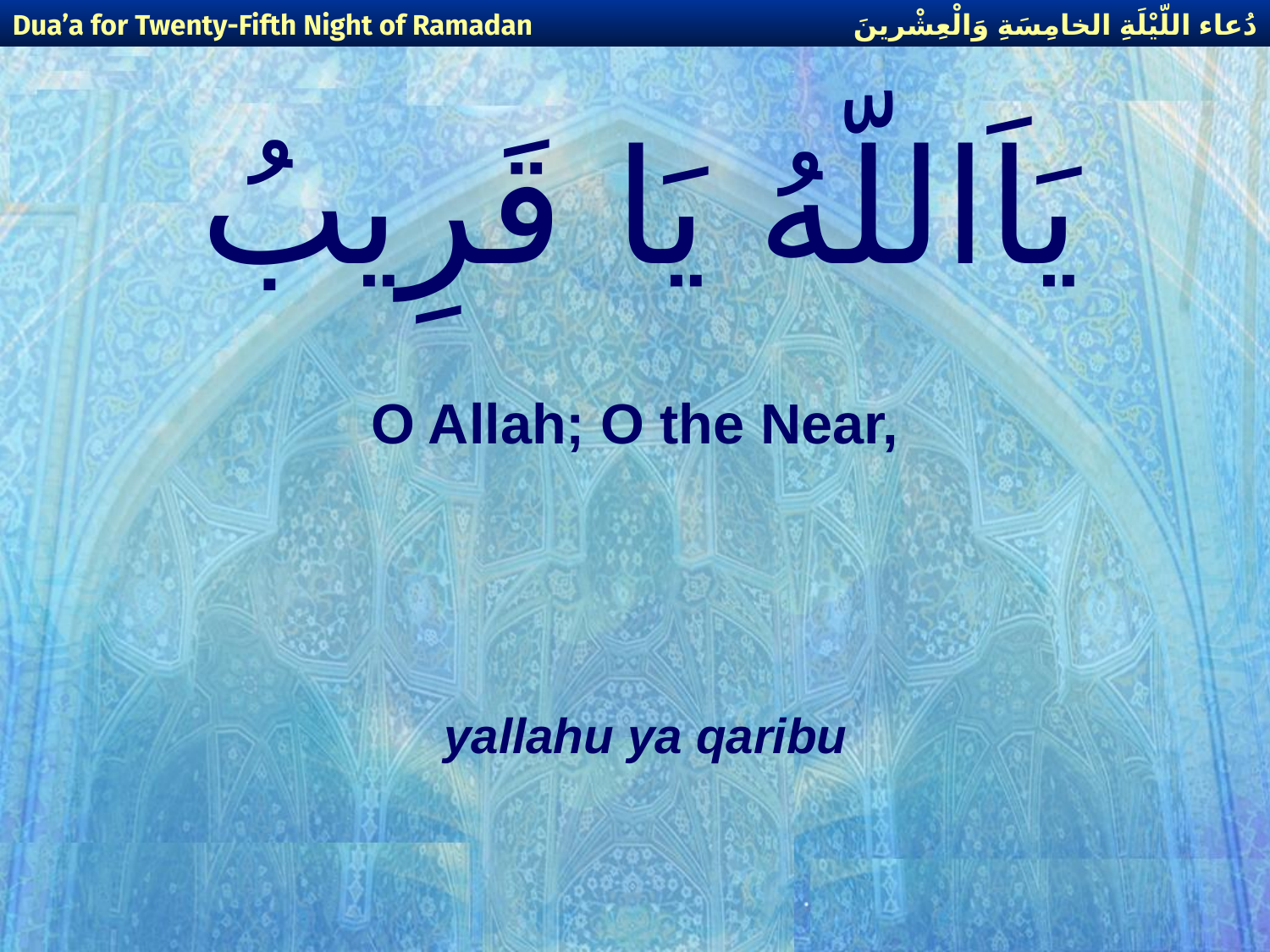

دُعاء اللّيْلَةِ الخامِسَةِ وَالْعِشْرينَ
Dua’a for Twenty-Fifth Night of Ramadan
# يَاَاللّهُ يَا قَرِيبُ
O Allah; O the Near,
yallahu ya qaribu